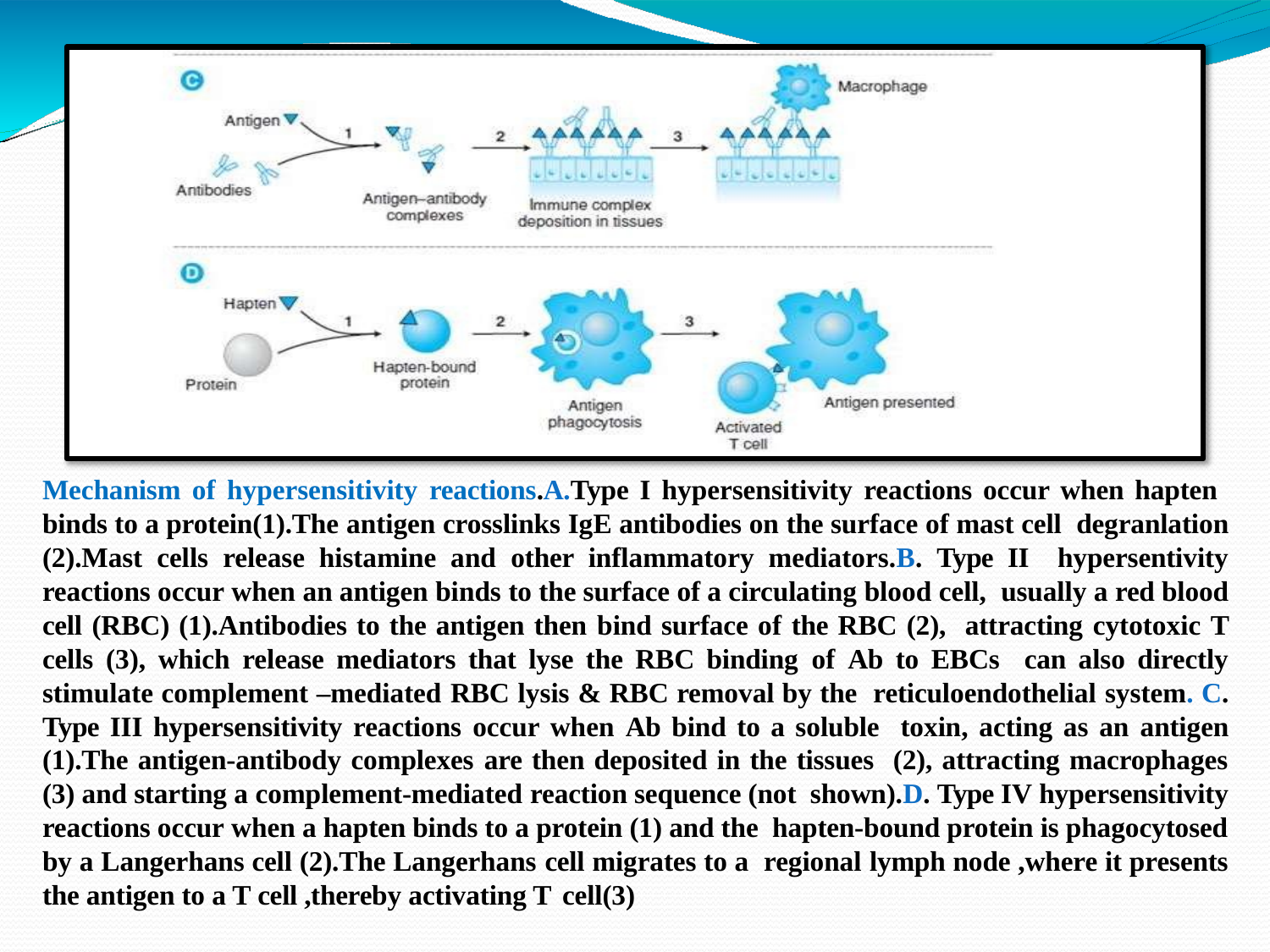

Mechanism of hypersensitivity reactions.A.Type I hypersensitivity reactions occur when hapten  binds to a protein(1).The antigen crosslinks IgE antibodies on the surface of mast cell  degranlation (2).Mast cells release histamine and other inflammatory mediators.B. Type II  hypersentivity reactions occur when an antigen binds to the surface of a circulating blood cell,  usually a red blood cell (RBC) (1).Antibodies to the antigen then bind surface of the RBC (2),  attracting cytotoxic T cells (3), which release mediators that lyse the RBC binding of Ab to EBCs  can also directly stimulate complement –mediated RBC lysis & RBC removal by the  reticuloendothelial system. C. Type III hypersensitivity reactions occur when Ab bind to a soluble  toxin, acting as an antigen (1).The antigen-antibody complexes are then deposited in the tissues  (2), attracting macrophages (3) and starting a complement-mediated reaction sequence (not  shown).D. Type IV hypersensitivity reactions occur when a hapten binds to a protein (1) and the  hapten-bound protein is phagocytosed by a Langerhans cell (2).The Langerhans cell migrates to a  regional lymph node ,where it presents the antigen to a T cell ,thereby activating T cell(3)